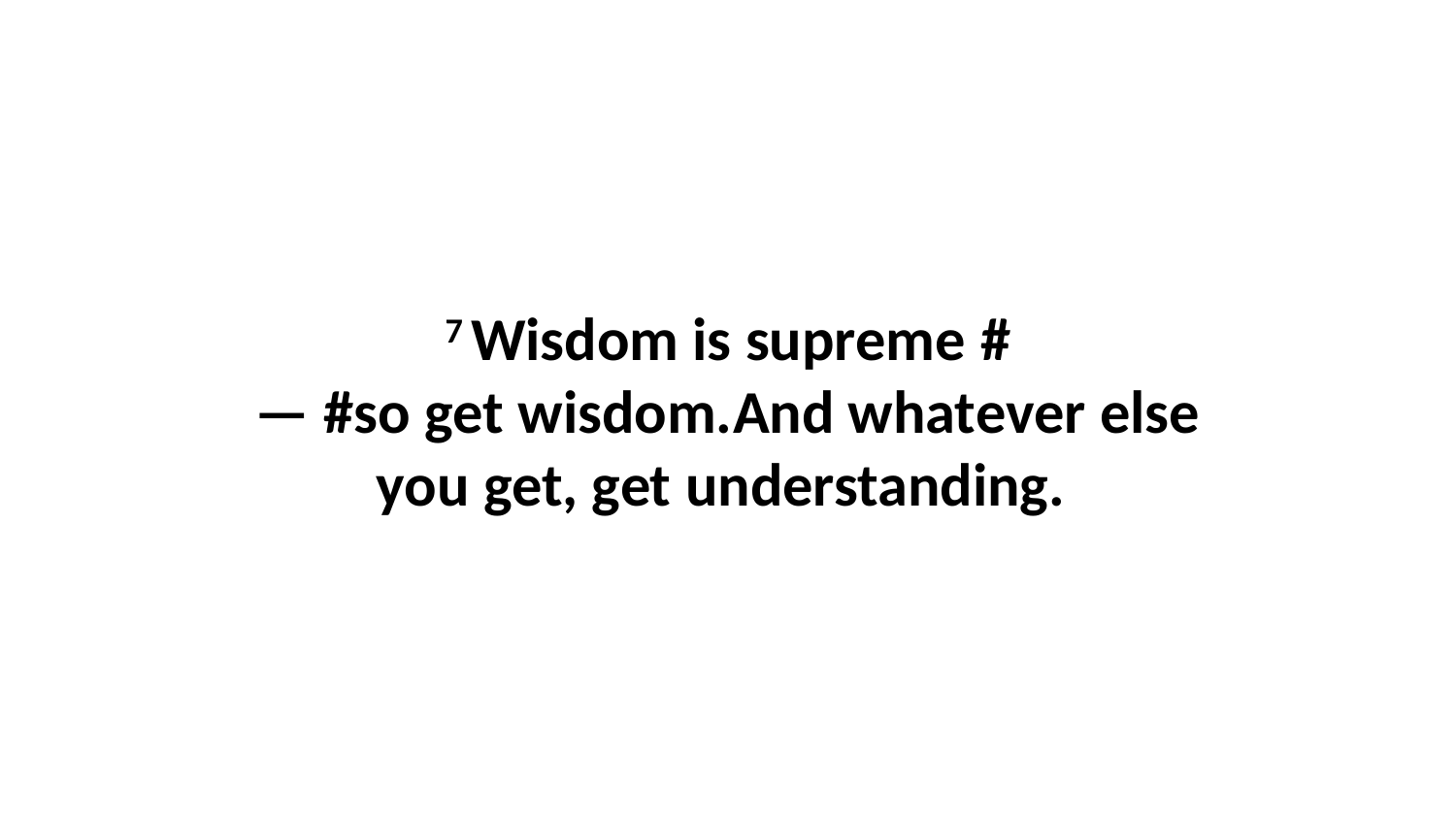

7 Wisdom is supreme #— #so get wisdom.And whatever else you get, get understanding.